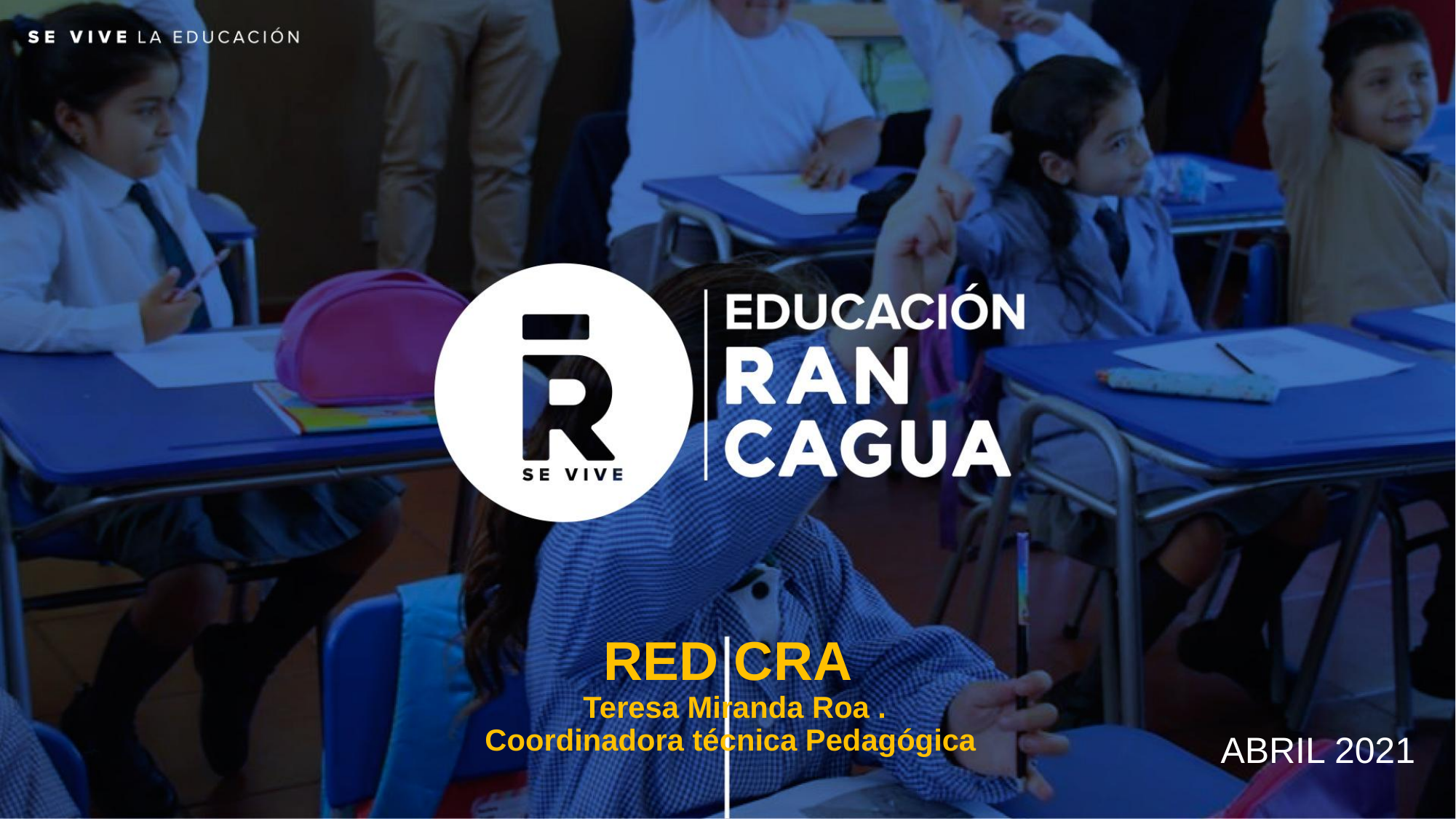

# RED CRA Teresa Miranda Roa . Coordinadora técnica Pedagógica
ABRIL 2021